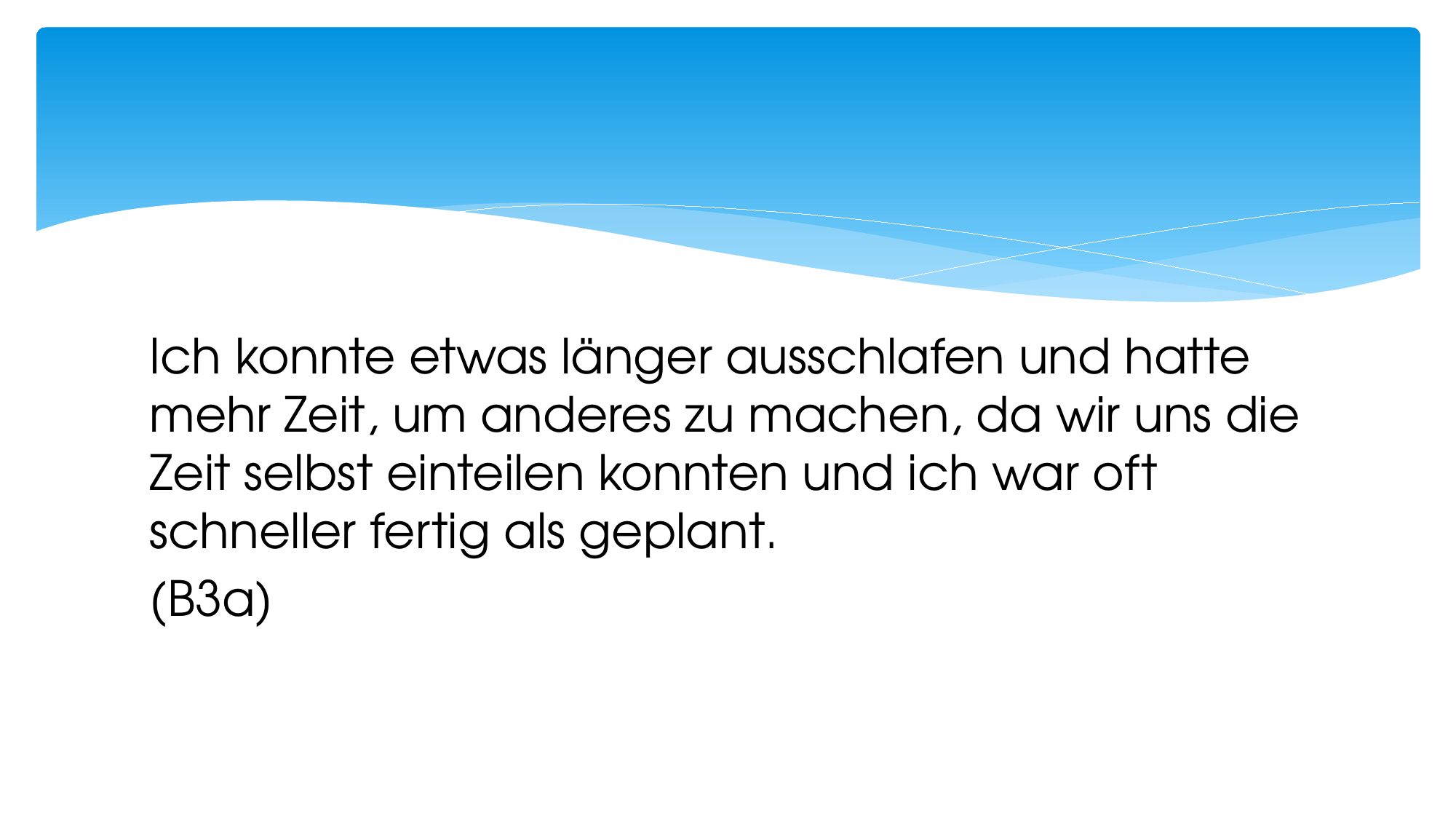

Ich konnte etwas länger ausschlafen und hatte mehr Zeit, um anderes zu machen, da wir uns die Zeit selbst einteilen konnten und ich war oft schneller fertig als geplant.
(B3a)